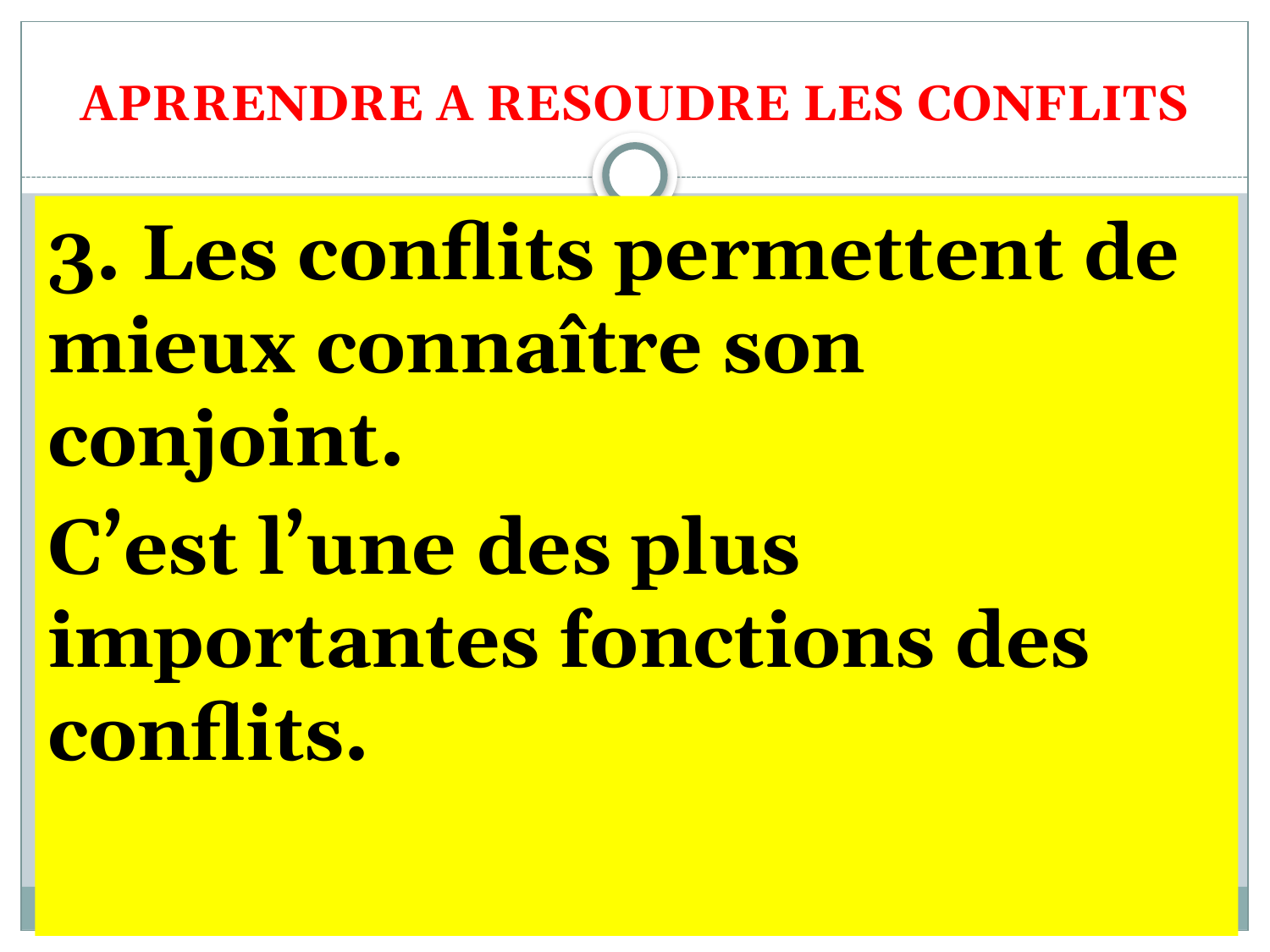

# APRRENDRE A RESOUDRE LES CONFLITS
3. Les conflits permettent de mieux connaître son conjoint.
C’est l’une des plus importantes fonctions des conflits.